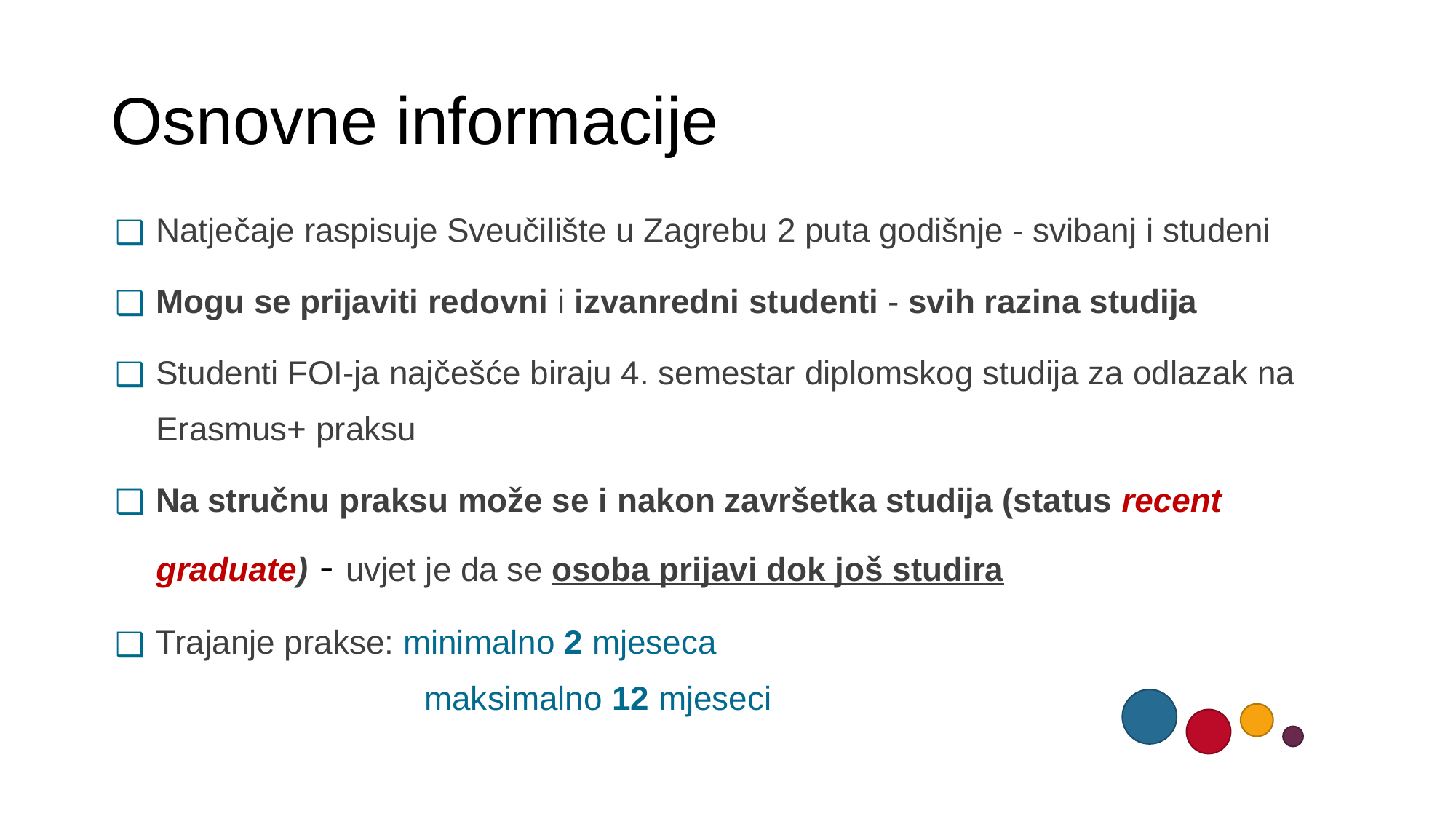

# Osnovne informacije
Natječaje raspisuje Sveučilište u Zagrebu 2 puta godišnje - svibanj i studeni
Mogu se prijaviti redovni i izvanredni studenti - svih razina studija
Studenti FOI-ja najčešće biraju 4. semestar diplomskog studija za odlazak na Erasmus+ praksu
Na stručnu praksu može se i nakon završetka studija (status recent graduate) - uvjet je da se osoba prijavi dok još studira
Trajanje prakse: minimalno 2 mjeseca
                             maksimalno 12 mjeseci